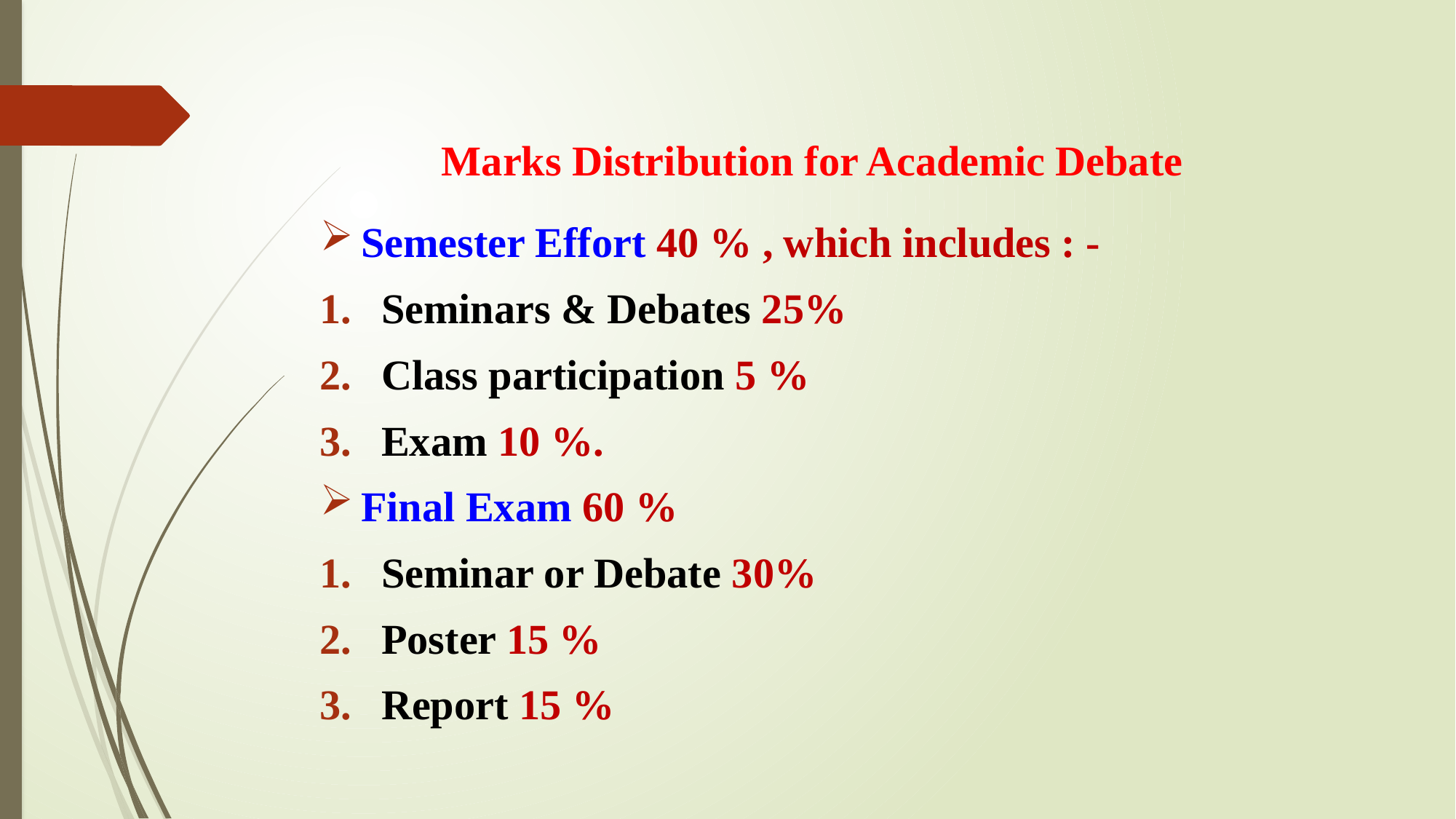

# Marks Distribution for Academic Debate
Semester Effort 40 % , which includes : -
Seminars & Debates 25%
Class participation 5 %
Exam 10 %.
Final Exam 60 %
Seminar or Debate 30%
Poster 15 %
Report 15 %